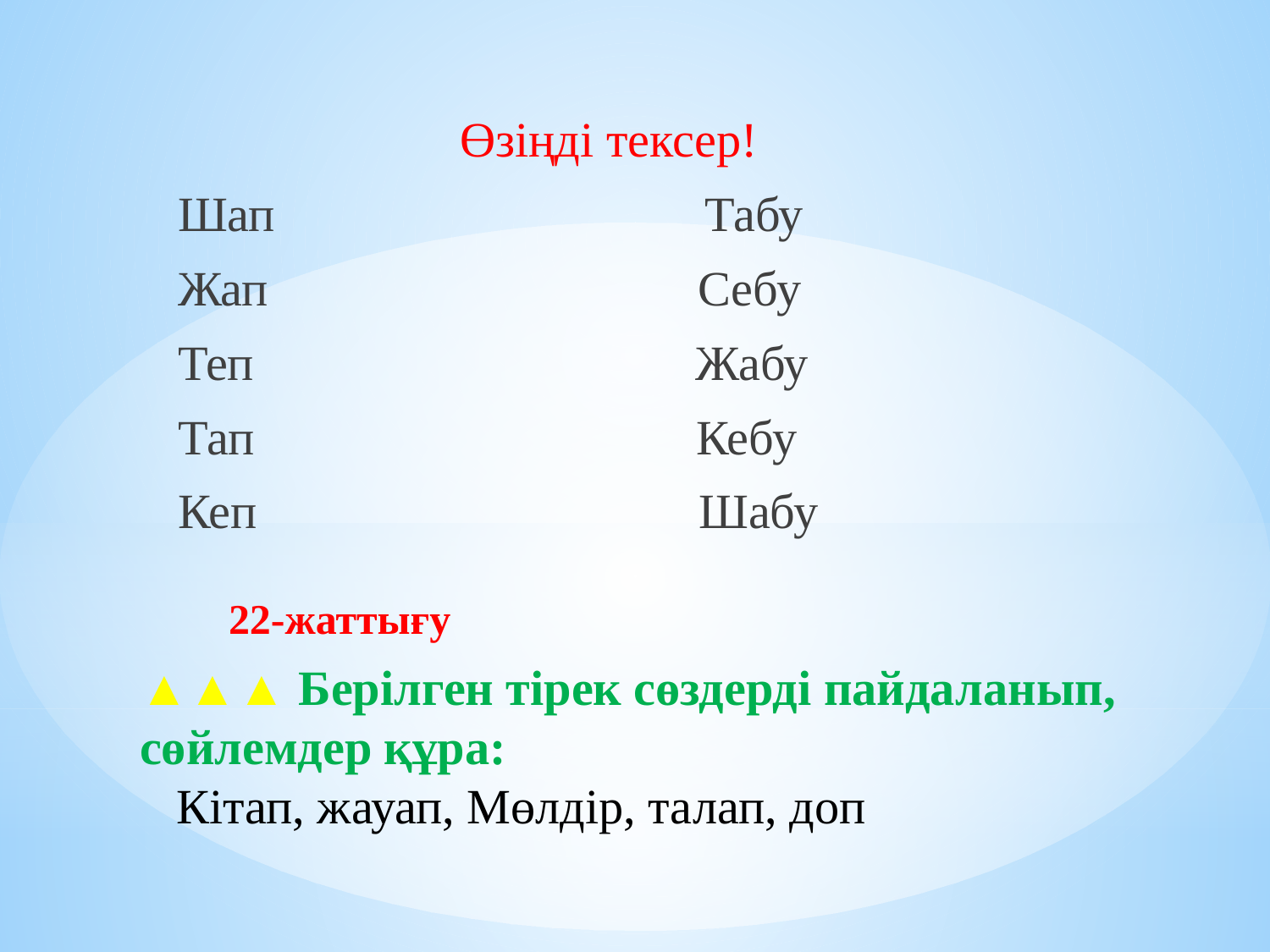

Өзіңді тексер!
Шап                                   Табу
Жап                                   Себу
Теп                                    Жабу
Тап                                    Кебу
Кеп                                    Шабу
22-жаттығу
▲▲▲ Берілген тірек сөздерді пайдаланып, сөйлемдер құра:
   Кітап, жауап, Мөлдір, талап, доп